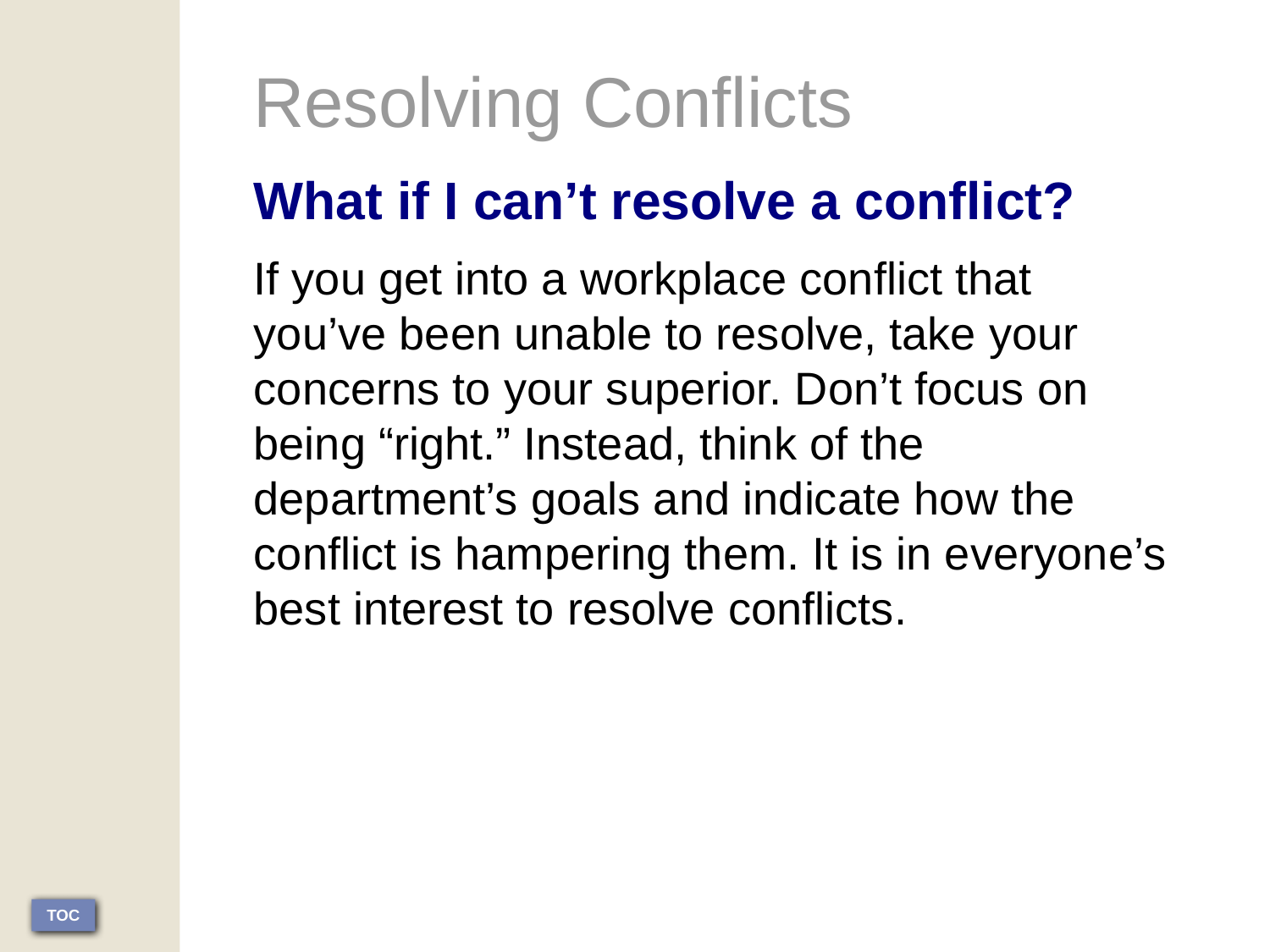

Resolving Conflicts
What if I can’t resolve a conflict?
If you get into a workplace conflict that you’ve been unable to resolve, take your concerns to your superior. Don’t focus on being “right.” Instead, think of the department’s goals and indicate how the conflict is hampering them. It is in everyone’s best interest to resolve conflicts.